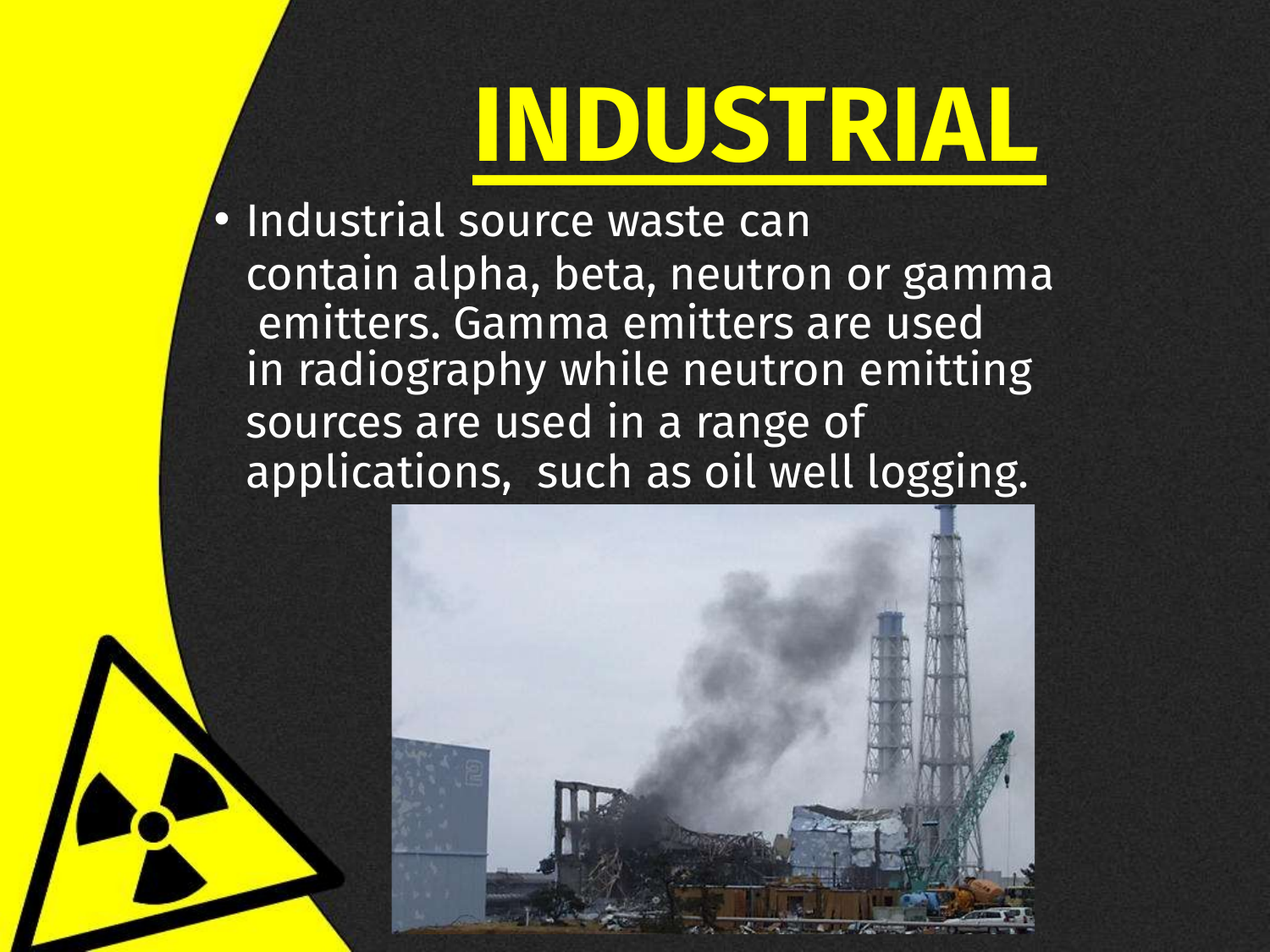

# INDUSTRIAL

Industrial source waste can
contain alpha, beta, neutron or gamma  emitters. Gamma emitters are used
in radiography while neutron emitting
sources are used in a range of applications,  such as oil well logging.